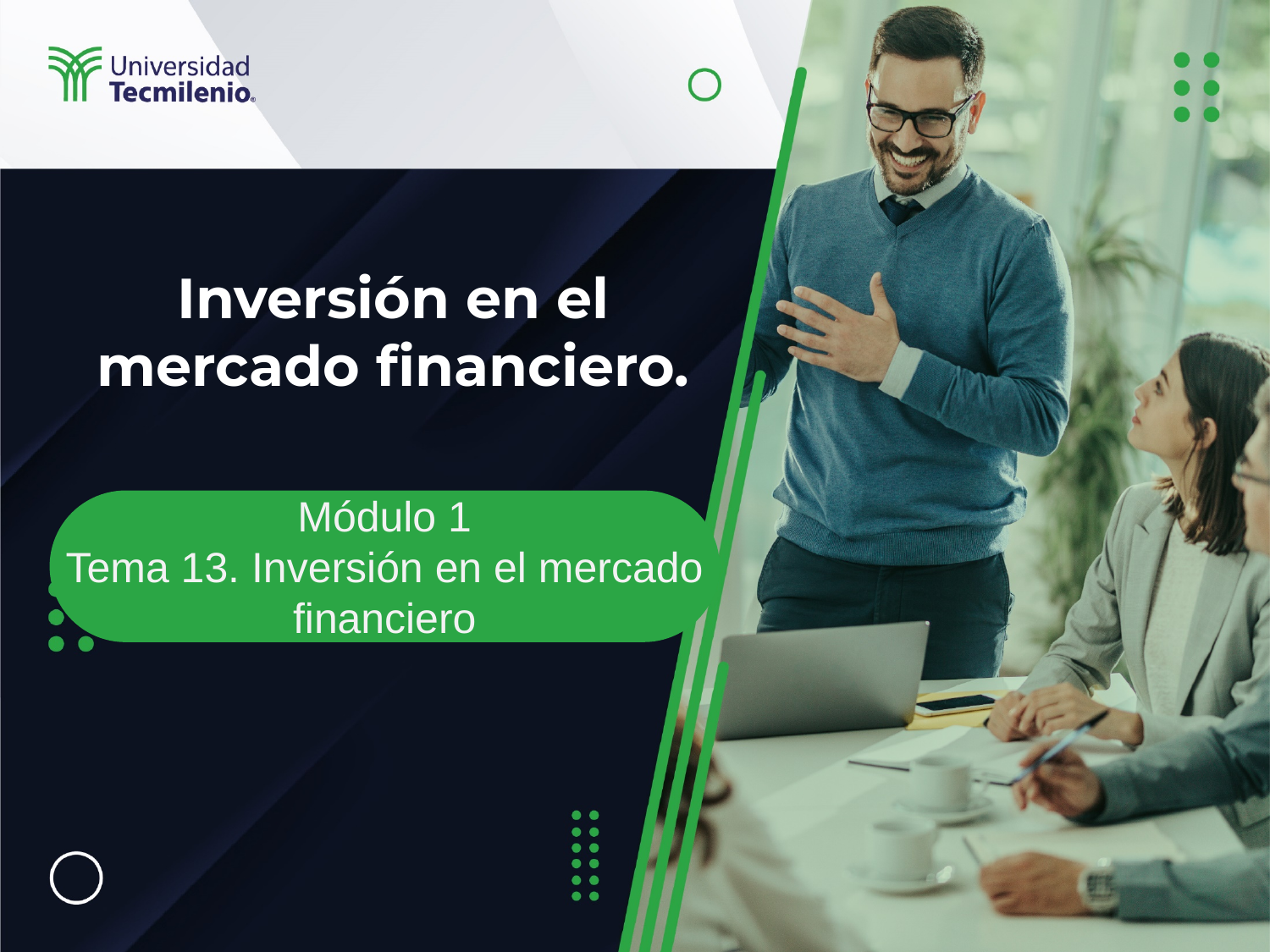

# Inversión en el mercado financiero.
Módulo 1
Tema 13. Inversión en el mercado financiero